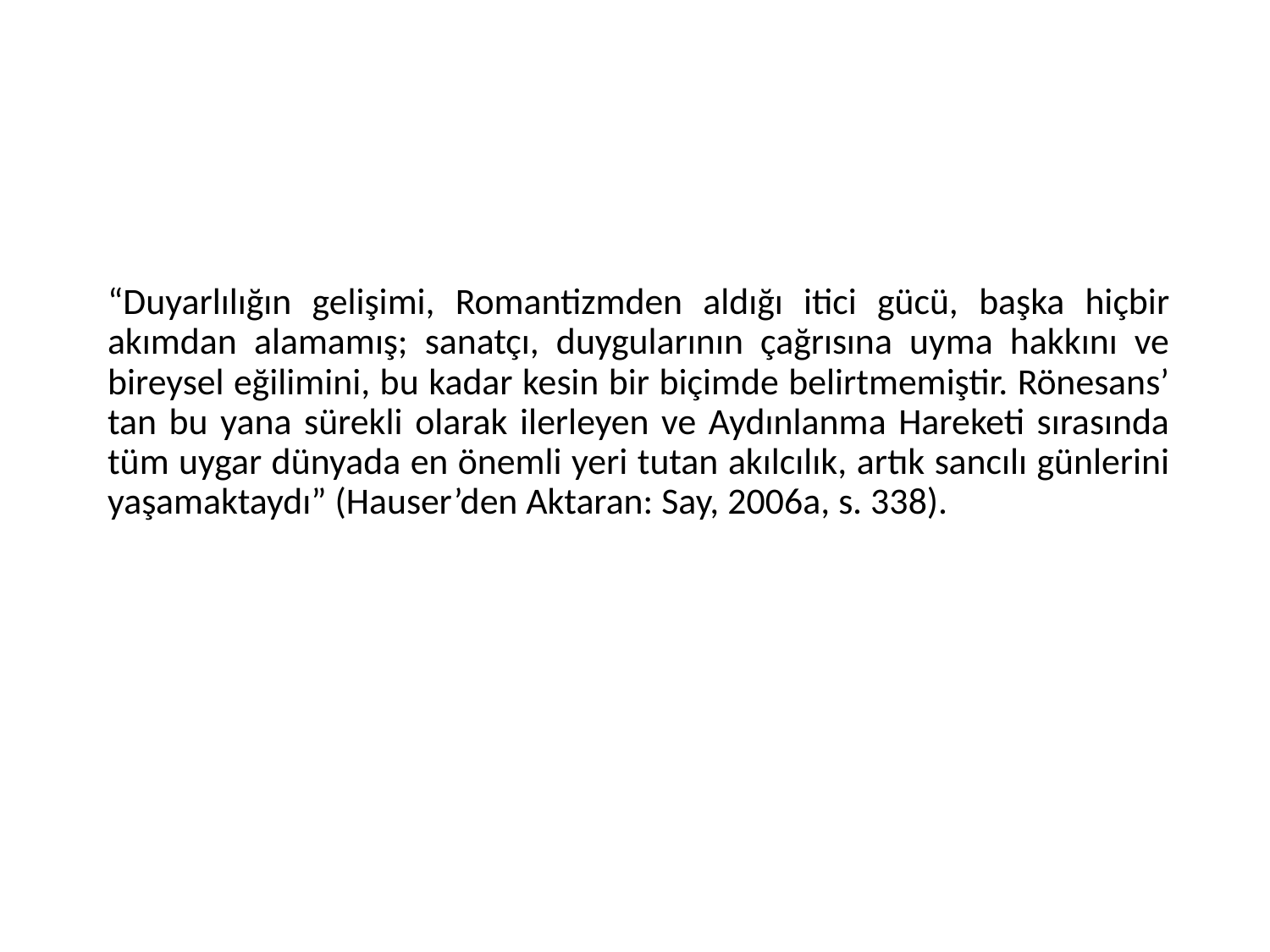

“Duyarlılığın gelişimi, Romantizmden aldığı itici gücü, başka hiçbir akımdan alamamış; sanatçı, duygularının çağrısına uyma hakkını ve bireysel eğilimini, bu kadar kesin bir biçimde belirtmemiştir. Rönesans’ tan bu yana sürekli olarak ilerleyen ve Aydınlanma Hareketi sırasında tüm uygar dünyada en önemli yeri tutan akılcılık, artık sancılı günlerini yaşamaktaydı” (Hauser’den Aktaran: Say, 2006a, s. 338).